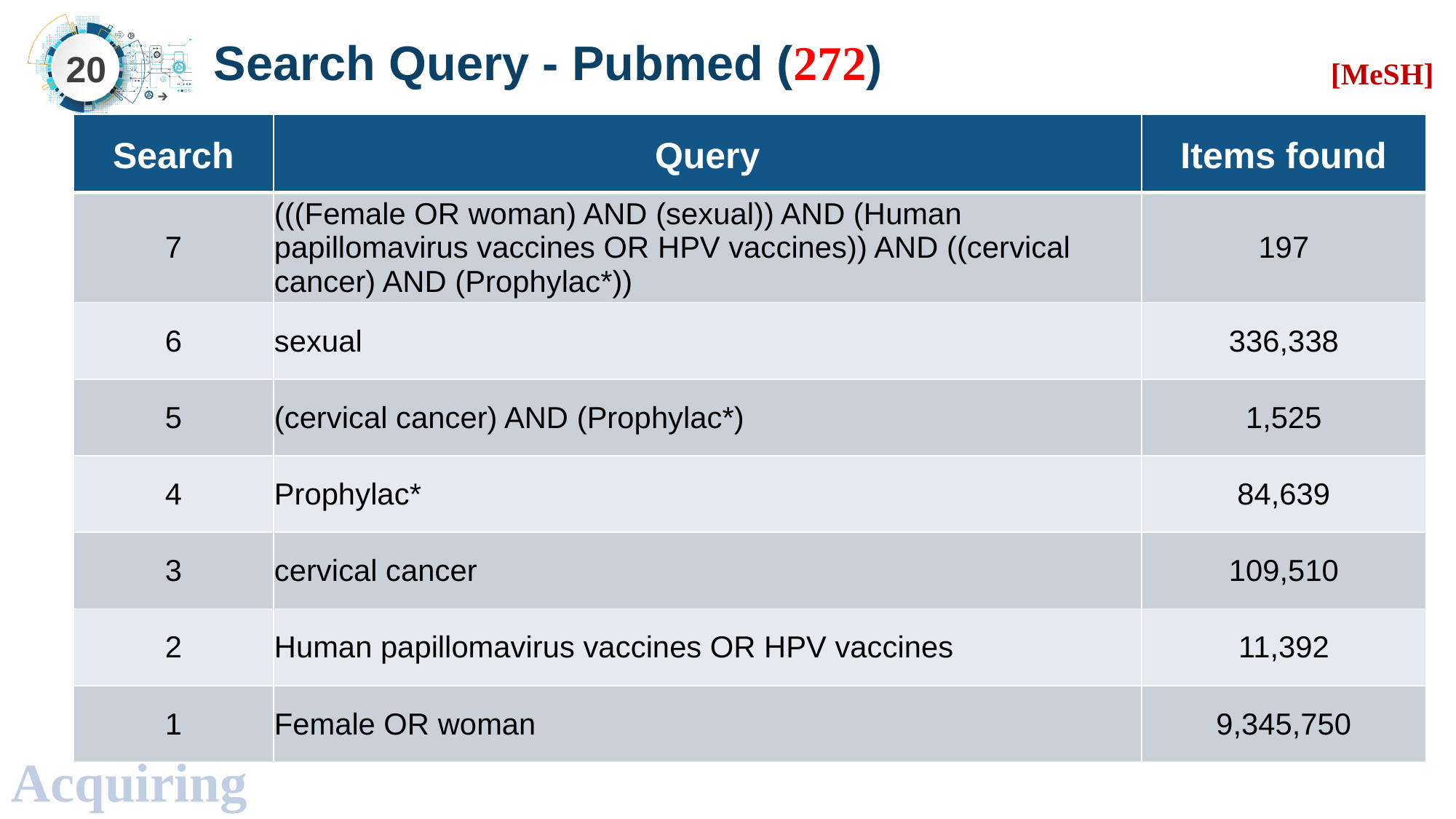

# Search Query - Pubmed (272)
[MeSH]
| Search | Query | Items found |
| --- | --- | --- |
| 7 | (((Female OR woman) AND (sexual)) AND (Human papillomavirus vaccines OR HPV vaccines)) AND ((cervical cancer) AND (Prophylac\*)) | 197 |
| 6 | sexual | 336,338 |
| 5 | (cervical cancer) AND (Prophylac\*) | 1,525 |
| 4 | Prophylac\* | 84,639 |
| 3 | cervical cancer | 109,510 |
| 2 | Human papillomavirus vaccines OR HPV vaccines | 11,392 |
| 1 | Female OR woman | 9,345,750 |
Acquiring